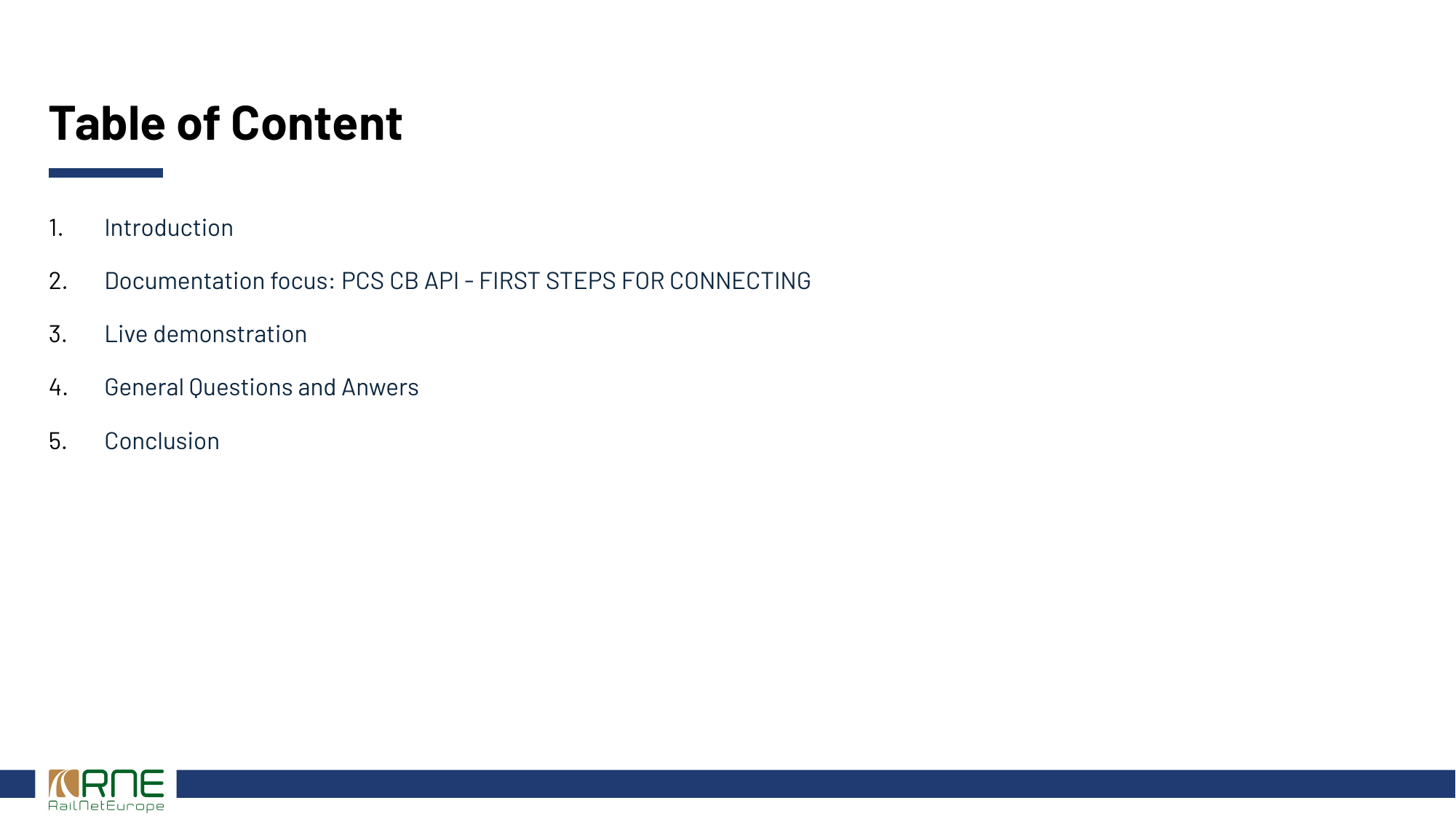

# Table of Content
Introduction
Documentation focus: PCS CB API - FIRST STEPS FOR CONNECTING
Live demonstration
General Questions and Anwers
Conclusion